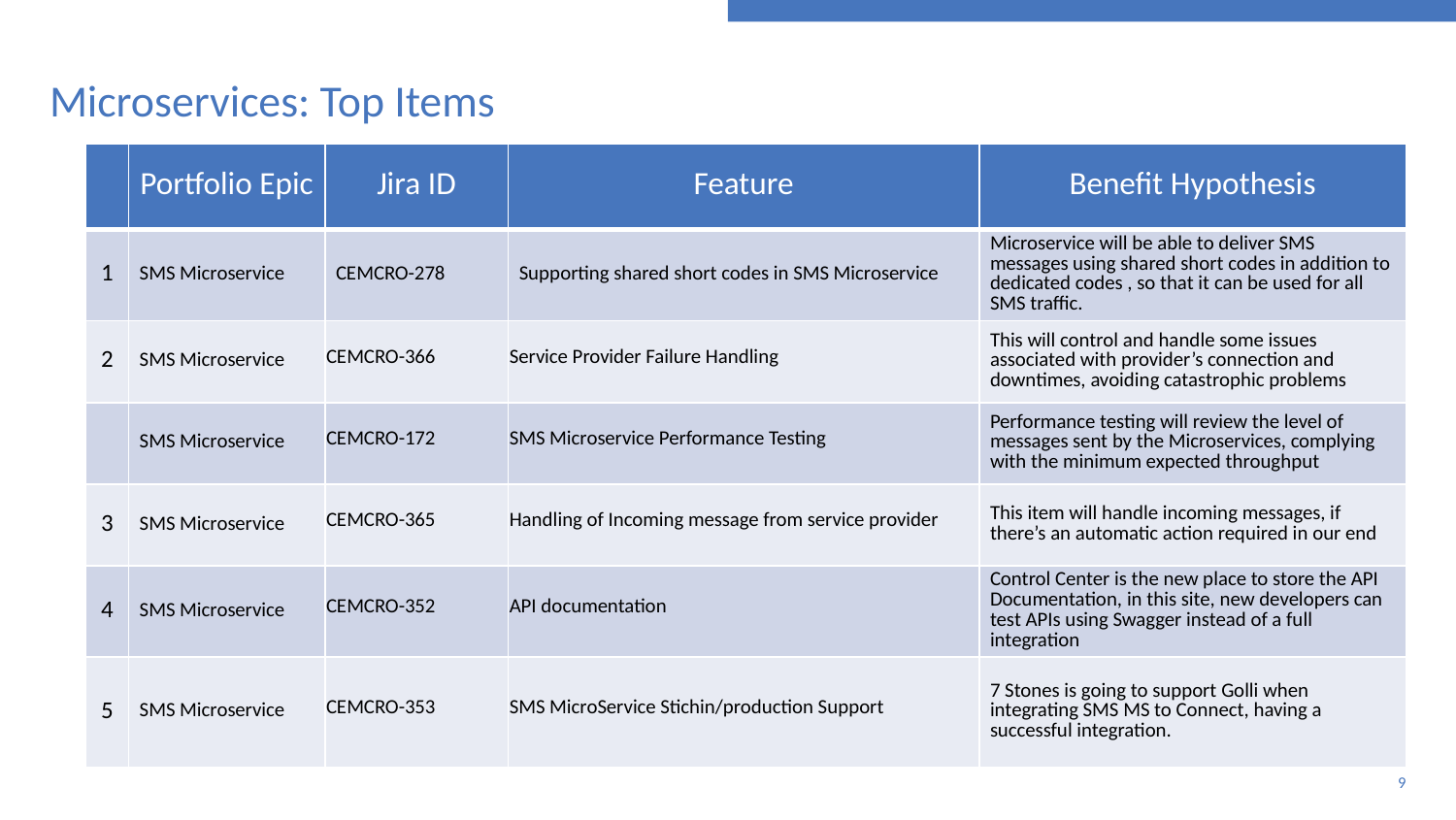

# Microservices: Top Items
|  | Portfolio Epic | Jira ID | Feature | Benefit Hypothesis |
| --- | --- | --- | --- | --- |
| 1 | SMS Microservice | CEMCRO-278 | Supporting shared short codes in SMS Microservice | Microservice will be able to deliver SMS messages using shared short codes in addition to dedicated codes , so that it can be used for all SMS traffic. |
| 2 | SMS Microservice | CEMCRO-366 | Service Provider Failure Handling | This will control and handle some issues associated with provider’s connection and downtimes, avoiding catastrophic problems |
|  | SMS Microservice | CEMCRO-172 | SMS Microservice Performance Testing | Performance testing will review the level of messages sent by the Microservices, complying with the minimum expected throughput |
| 3 | SMS Microservice | CEMCRO-365 | Handling of Incoming message from service provider | This item will handle incoming messages, if there’s an automatic action required in our end |
| 4 | SMS Microservice | CEMCRO-352 | API documentation | Control Center is the new place to store the API Documentation, in this site, new developers can test APIs using Swagger instead of a full integration |
| 5 | SMS Microservice | CEMCRO-353 | SMS MicroService Stichin/production Support | 7 Stones is going to support Golli when integrating SMS MS to Connect, having a successful integration. |